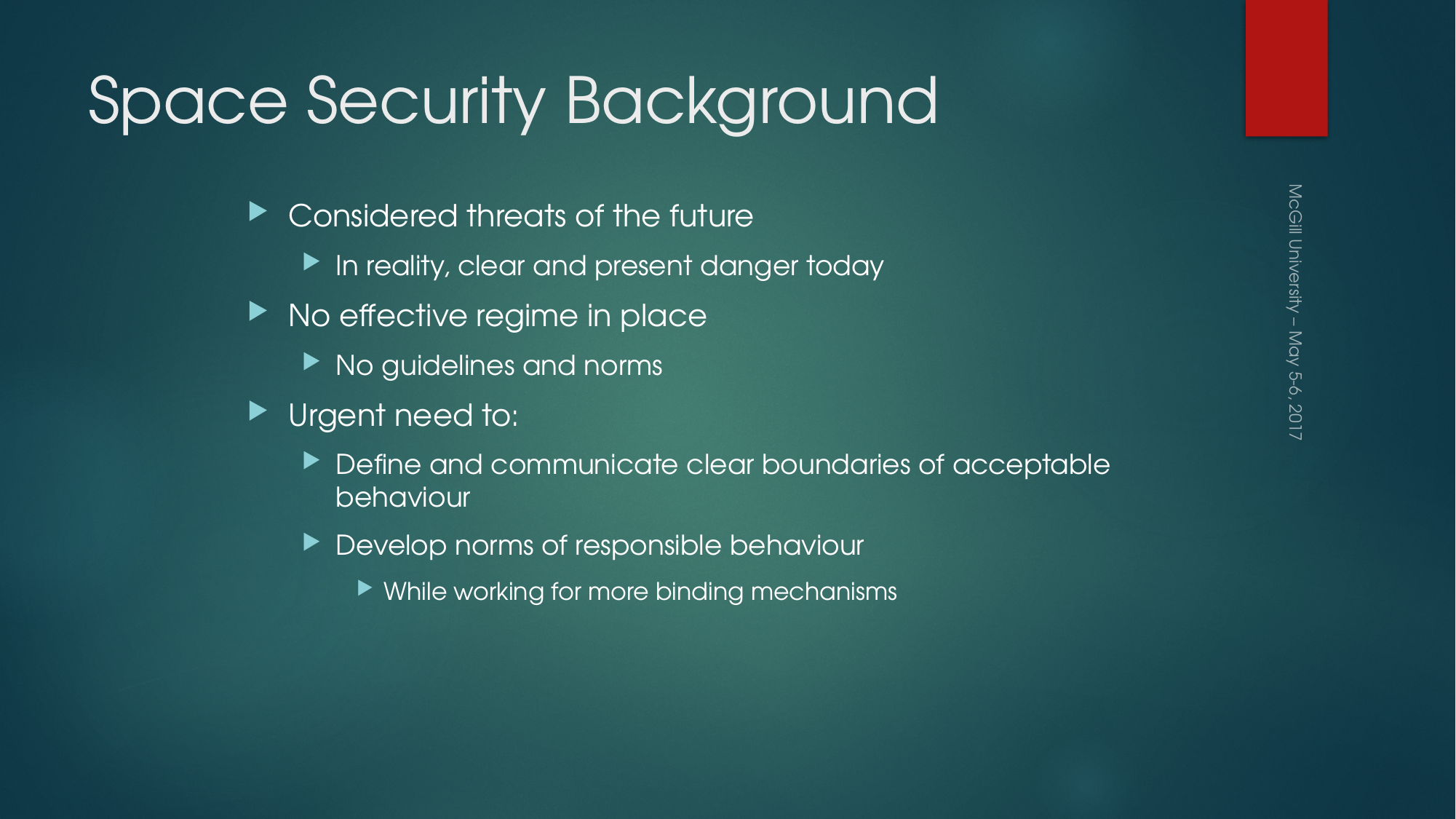

# Space Security Background
Considered threats of the future
In reality, clear and present danger today
No effective regime in place
No guidelines and norms
Urgent need to:
Define and communicate clear boundaries of acceptable behaviour
Develop norms of responsible behaviour
While working for more binding mechanisms
McGill University – May 5-6, 2017